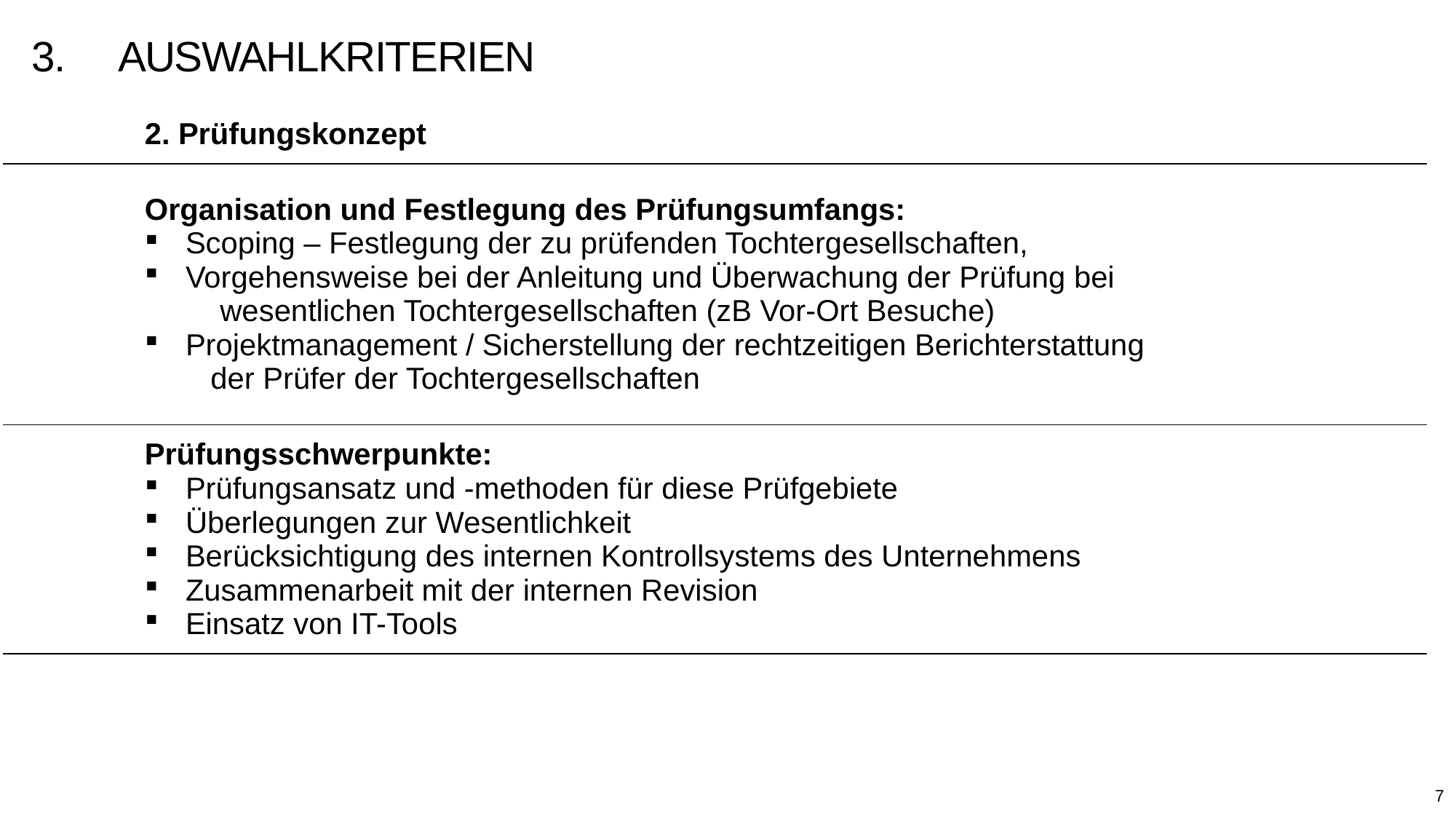

# 3.	Auswahlkriterien
| 2. Prüfungskonzept |
| --- |
| Organisation und Festlegung des Prüfungsumfangs: Scoping – Festlegung der zu prüfenden Tochtergesellschaften, Vorgehensweise bei der Anleitung und Überwachung der Prüfung bei wesentlichen Tochtergesellschaften (zB Vor-Ort Besuche) Projektmanagement / Sicherstellung der rechtzeitigen Berichterstattung der Prüfer der Tochtergesellschaften |
| Prüfungsschwerpunkte: Prüfungsansatz und -methoden für diese Prüfgebiete Überlegungen zur Wesentlichkeit Berücksichtigung des internen Kontrollsystems des Unternehmens Zusammenarbeit mit der internen Revision Einsatz von IT-Tools |
7